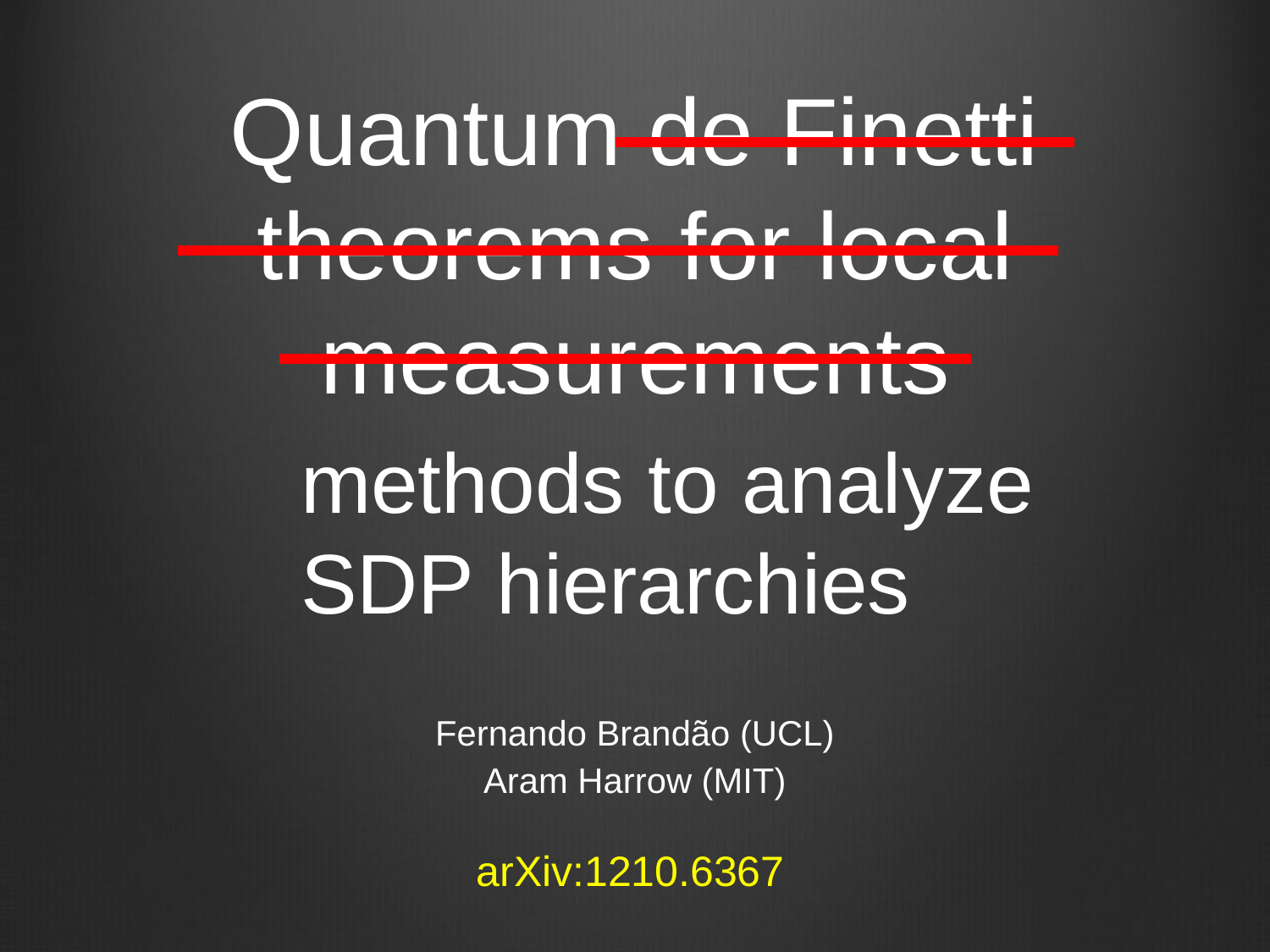

# Quantum de Finetti theorems for local measurements
methods to analyze
SDP hierarchies
Fernando Brandão (UCL)
Aram Harrow (MIT)
arXiv:1210.6367